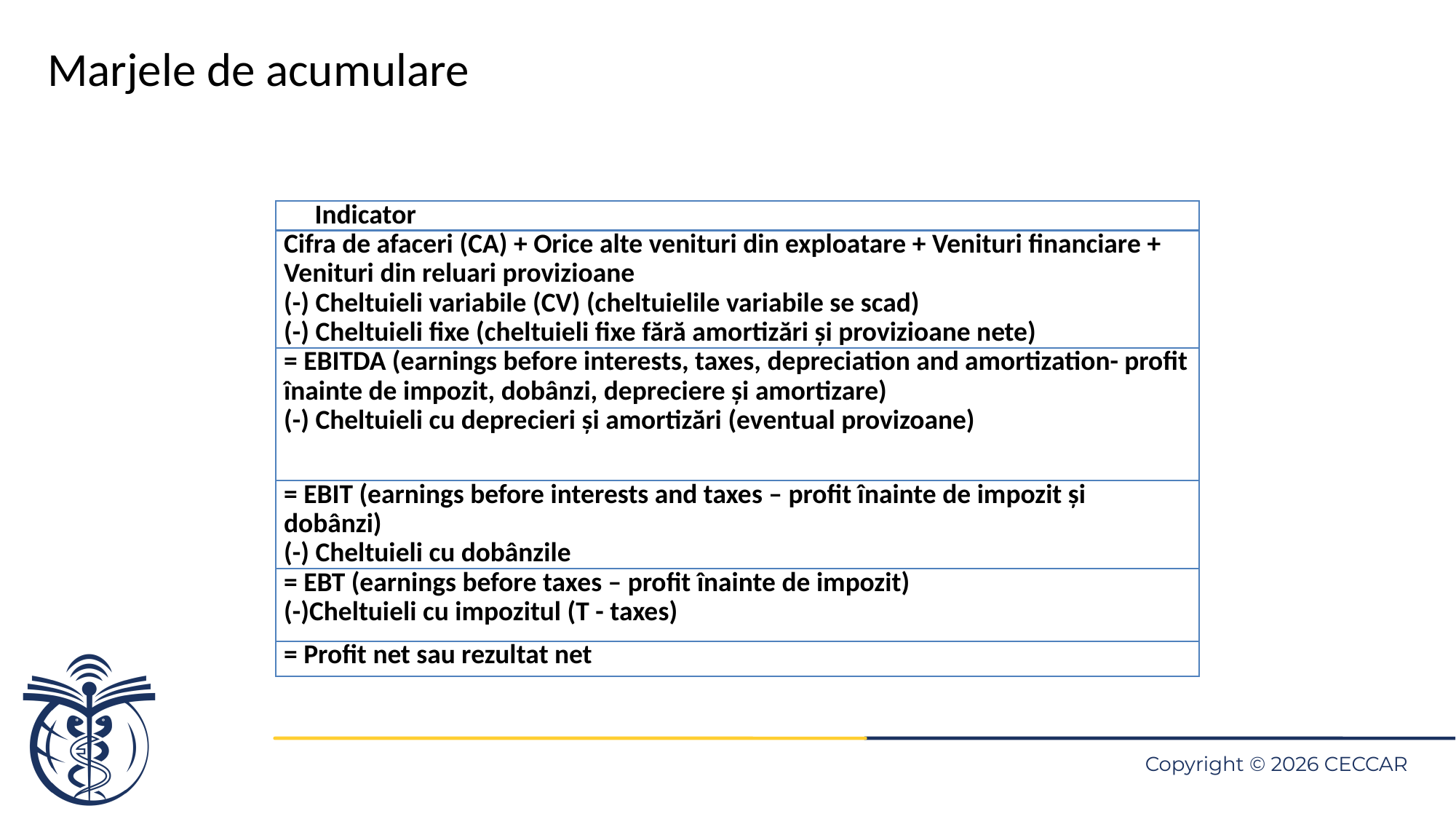

# Marjele de acumulare
| Indicator |
| --- |
| Cifra de afaceri (CA) + Orice alte venituri din exploatare + Venituri financiare + Venituri din reluari provizioane (-) Cheltuieli variabile (CV) (cheltuielile variabile se scad) (-) Cheltuieli fixe (cheltuieli fixe fără amortizări și provizioane nete) |
| = EBITDA (earnings before interests, taxes, depreciation and amortization- profit înainte de impozit, dobânzi, depreciere și amortizare) (-) Cheltuieli cu deprecieri și amortizări (eventual provizoane) |
| = EBIT (earnings before interests and taxes – profit înainte de impozit și dobânzi) (-) Cheltuieli cu dobânzile |
| = EBT (earnings before taxes – profit înainte de impozit) (-)Cheltuieli cu impozitul (T - taxes) |
| = Profit net sau rezultat net |